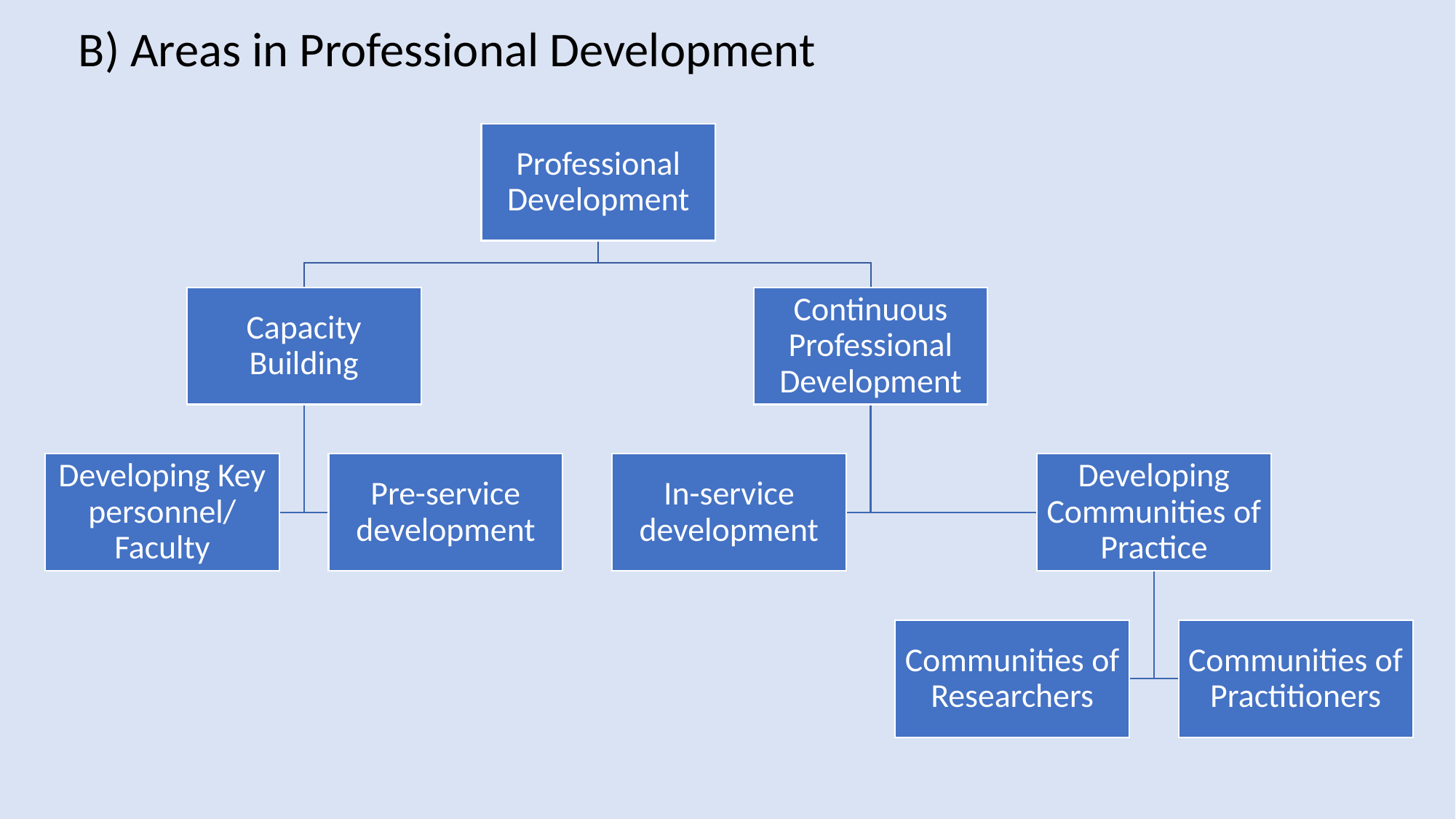

# B) Areas in Professional Development
Professional Development
Capacity Building
Developing Key personnel/ Faculty
Pre-service development
Continuous Professional Development
In-service development
Developing Communities of Practice
Communities of Researchers
Communities of Practitioners